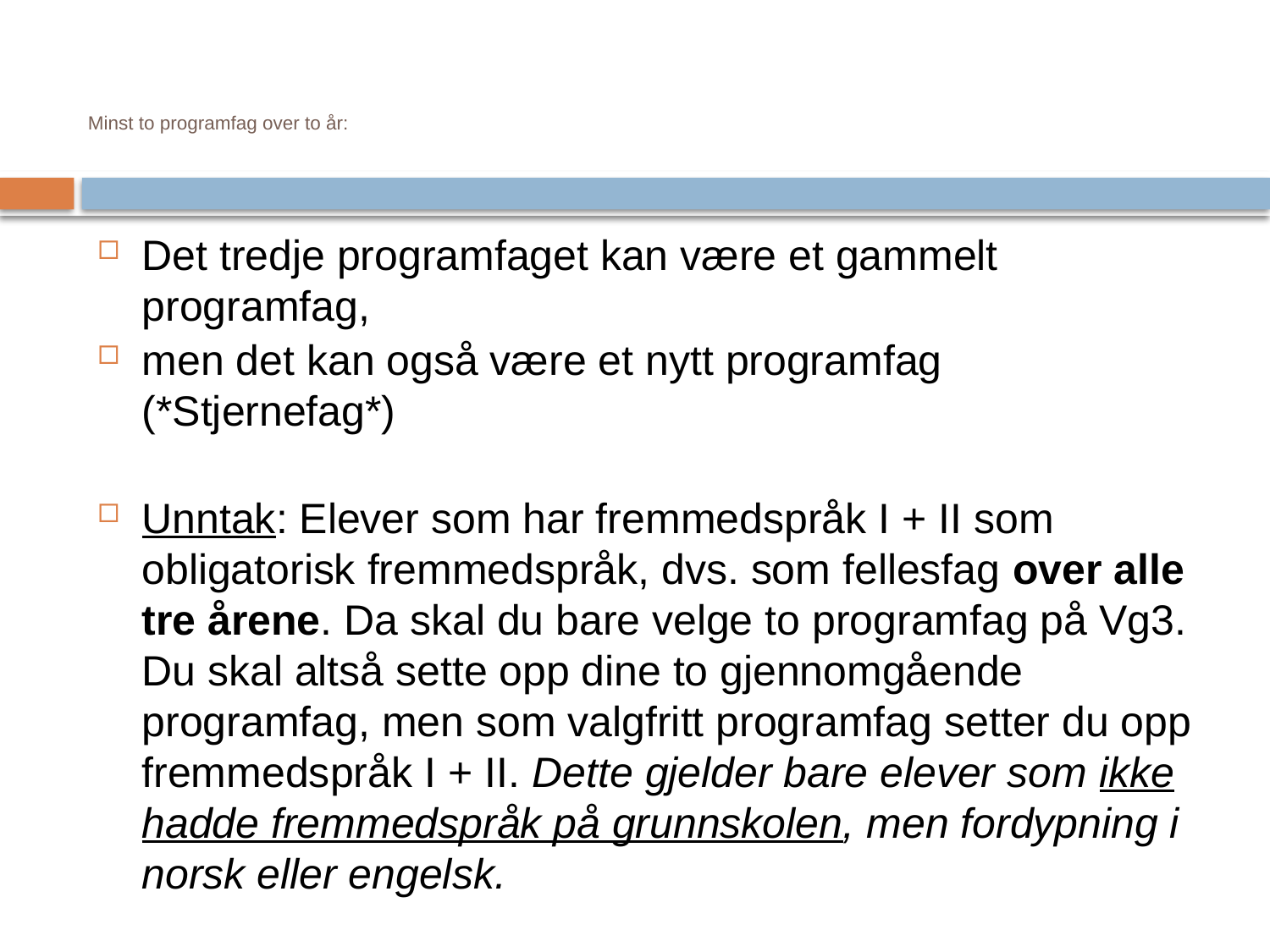

# Minst to programfag over to år:
Det tredje programfaget kan være et gammelt programfag,
men det kan også være et nytt programfag (*Stjernefag*)

Unntak: Elever som har fremmedspråk I + II som obligatorisk fremmedspråk, dvs. som fellesfag over alle tre årene. Da skal du bare velge to programfag på Vg3. Du skal altså sette opp dine to gjennomgående programfag, men som valgfritt programfag setter du opp fremmedspråk I + II. Dette gjelder bare elever som ikke hadde fremmedspråk på grunnskolen, men fordypning i norsk eller engelsk.